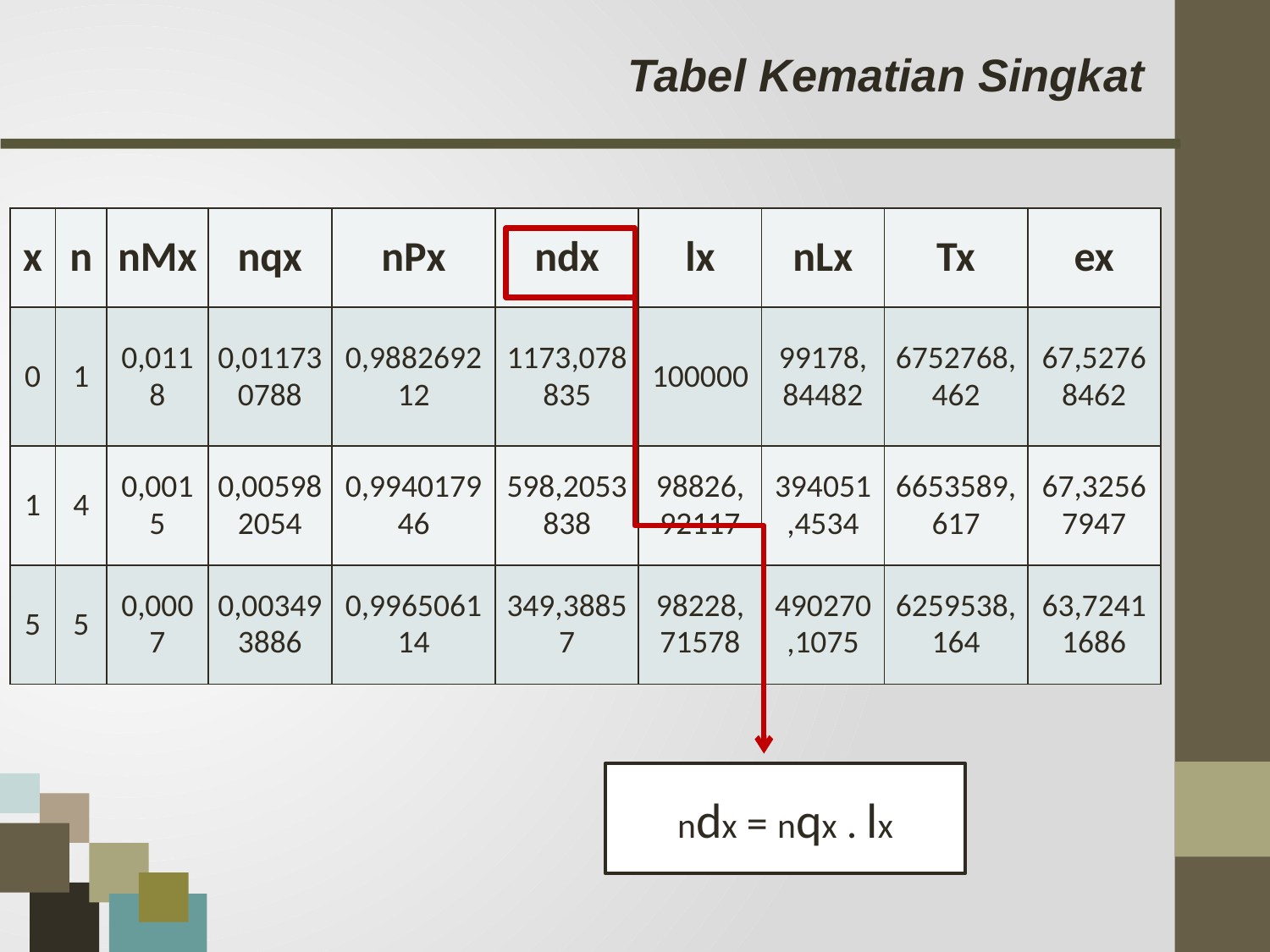

Tabel Kematian Singkat

| x | n | nMx | nqx | nPx | ndx | lx | nLx | Tx | ex |
| --- | --- | --- | --- | --- | --- | --- | --- | --- | --- |
| 0 | 1 | 0,0118 | 0,011730788 | 0,988269212 | 1173,078835 | 100000 | 99178,84482 | 6752768,462 | 67,52768462 |
| 1 | 4 | 0,0015 | 0,005982054 | 0,994017946 | 598,2053838 | 98826,92117 | 394051,4534 | 6653589,617 | 67,32567947 |
| 5 | 5 | 0,0007 | 0,003493886 | 0,996506114 | 349,38857 | 98228,71578 | 490270,1075 | 6259538,164 | 63,72411686 |

ndx = nqx . lx